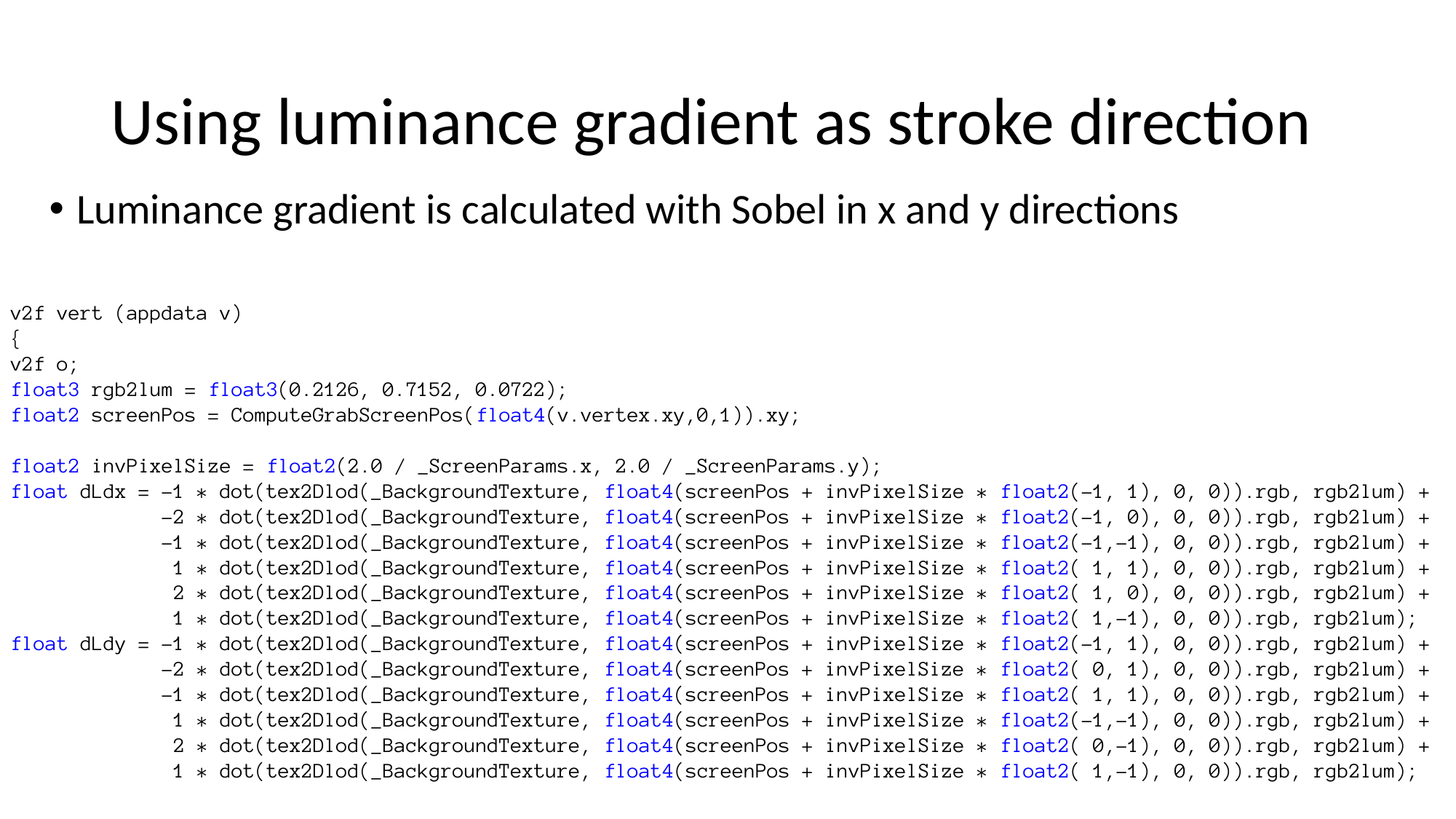

# Using luminance gradient as stroke direction
Luminance gradient is calculated with Sobel in x and y directions
v2f vert (appdata v)
{
v2f o;
float3 rgb2lum = float3(0.2126, 0.7152, 0.0722);
float2 screenPos = ComputeGrabScreenPos(float4(v.vertex.xy,0,1)).xy;

float2 invPixelSize = float2(2.0 / _ScreenParams.x, 2.0 / _ScreenParams.y);
float dLdx = -1 * dot(tex2Dlod(_BackgroundTexture, float4(screenPos + invPixelSize * float2(-1, 1), 0, 0)).rgb, rgb2lum) +
             -2 * dot(tex2Dlod(_BackgroundTexture, float4(screenPos + invPixelSize * float2(-1, 0), 0, 0)).rgb, rgb2lum) +
             -1 * dot(tex2Dlod(_BackgroundTexture, float4(screenPos + invPixelSize * float2(-1,-1), 0, 0)).rgb, rgb2lum) +
              1 * dot(tex2Dlod(_BackgroundTexture, float4(screenPos + invPixelSize * float2( 1, 1), 0, 0)).rgb, rgb2lum) +
              2 * dot(tex2Dlod(_BackgroundTexture, float4(screenPos + invPixelSize * float2( 1, 0), 0, 0)).rgb, rgb2lum) +
              1 * dot(tex2Dlod(_BackgroundTexture, float4(screenPos + invPixelSize * float2( 1,-1), 0, 0)).rgb, rgb2lum);
float dLdy = -1 * dot(tex2Dlod(_BackgroundTexture, float4(screenPos + invPixelSize * float2(-1, 1), 0, 0)).rgb, rgb2lum) +
             -2 * dot(tex2Dlod(_BackgroundTexture, float4(screenPos + invPixelSize * float2( 0, 1), 0, 0)).rgb, rgb2lum) +
             -1 * dot(tex2Dlod(_BackgroundTexture, float4(screenPos + invPixelSize * float2( 1, 1), 0, 0)).rgb, rgb2lum) +
              1 * dot(tex2Dlod(_BackgroundTexture, float4(screenPos + invPixelSize * float2(-1,-1), 0, 0)).rgb, rgb2lum) +
              2 * dot(tex2Dlod(_BackgroundTexture, float4(screenPos + invPixelSize * float2( 0,-1), 0, 0)).rgb, rgb2lum) +
              1 * dot(tex2Dlod(_BackgroundTexture, float4(screenPos + invPixelSize * float2( 1,-1), 0, 0)).rgb, rgb2lum);